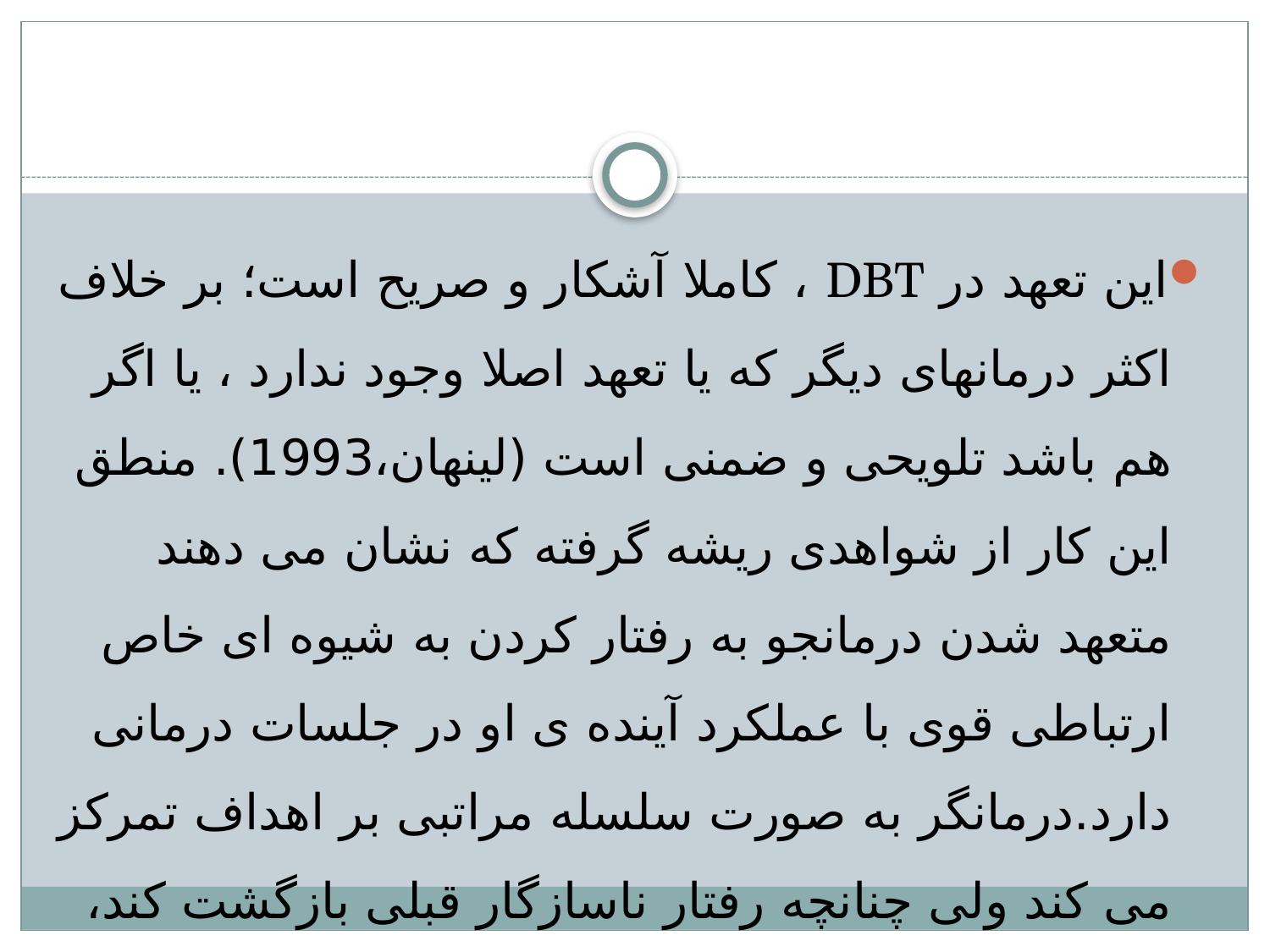

#
این تعهد در DBT ، کاملا آشکار و صریح است؛ بر خلاف اکثر درمانهای دیگر که یا تعهد اصلا وجود ندارد ، یا اگر هم باشد تلویحی و ضمنی است (لینهان،1993). منطق این کار از شواهدی ریشه گرفته که نشان می دهند متعهد شدن درمانجو به رفتار کردن به شیوه ای خاص ارتباطی قوی با عملکرد آینده ی او در جلسات درمانی دارد.درمانگر به صورت سلسله مراتبی بر اهداف تمرکز می کند ولی چنانچه رفتار ناسازگار قبلی بازگشت کند، مجددا به سمت هدف قبلی حرکت می کند .